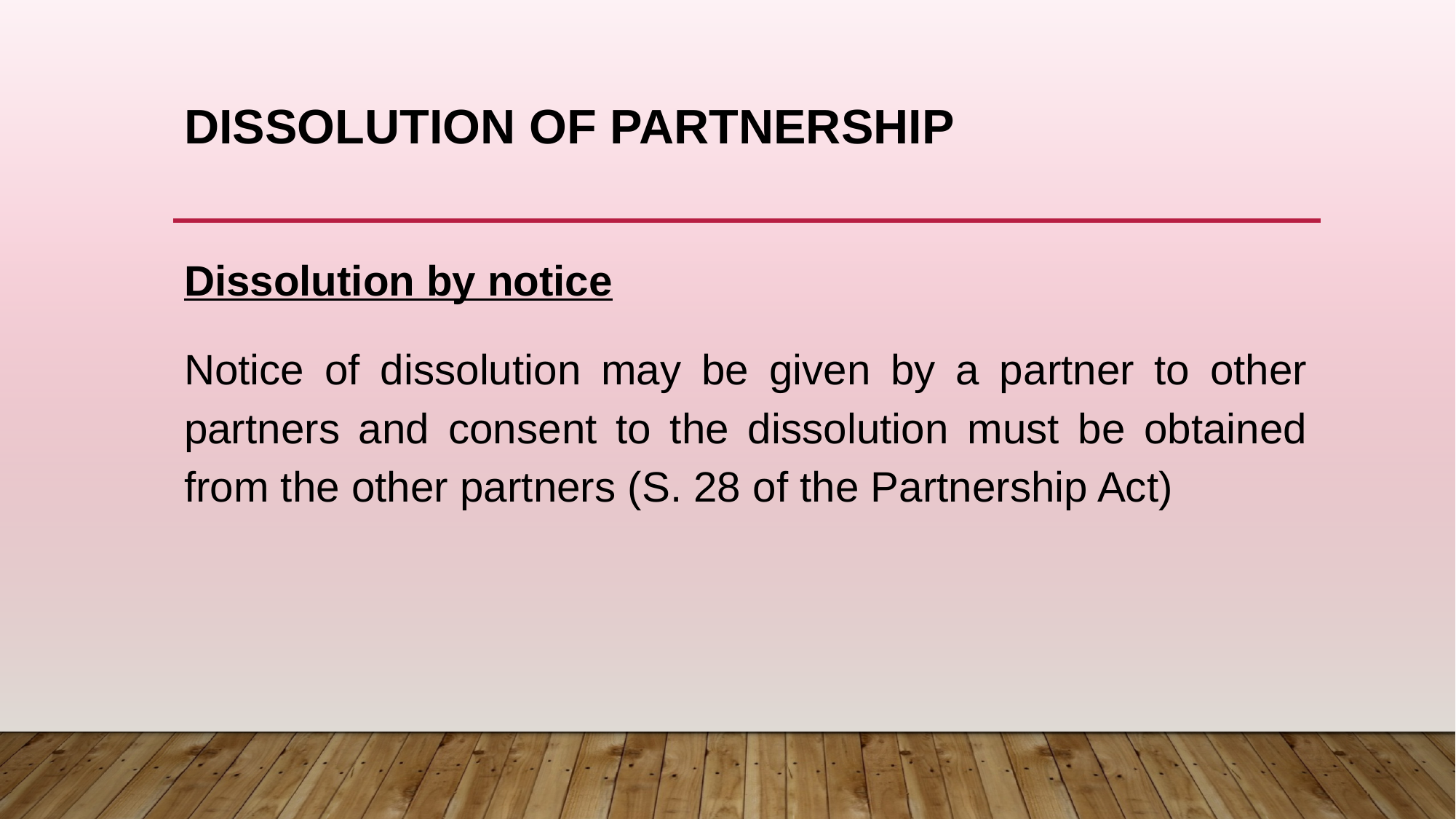

# DISSOLUTION OF PARTNERSHIP
Dissolution by notice
Notice of dissolution may be given by a partner to other partners and consent to the dissolution must be obtained from the other partners (S. 28 of the Partnership Act)